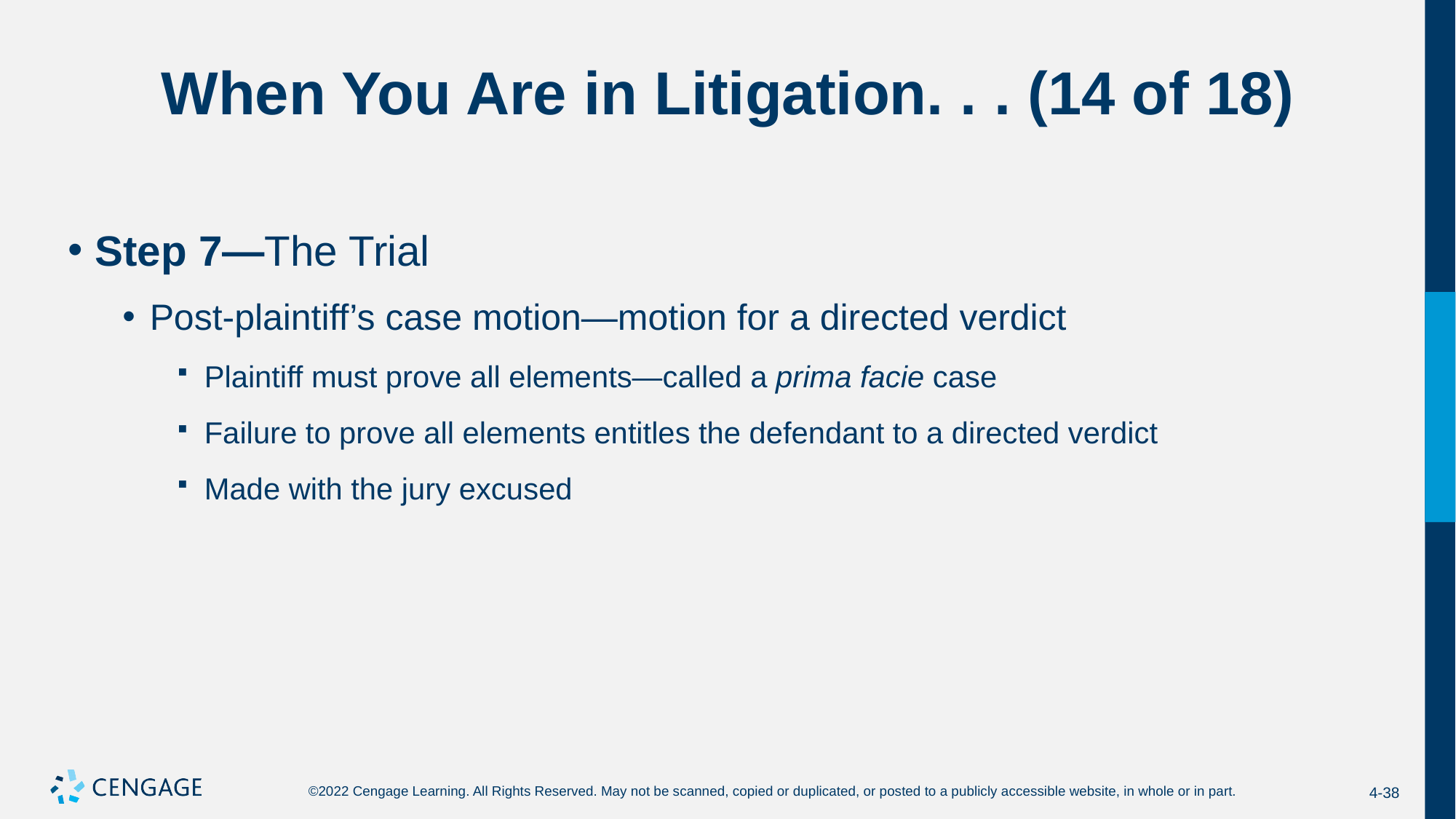

# When You Are in Litigation. . . (14 of 18)
Step 7—The Trial
Post-plaintiff’s case motion—motion for a directed verdict
Plaintiff must prove all elements—called a prima facie case
Failure to prove all elements entitles the defendant to a directed verdict
Made with the jury excused